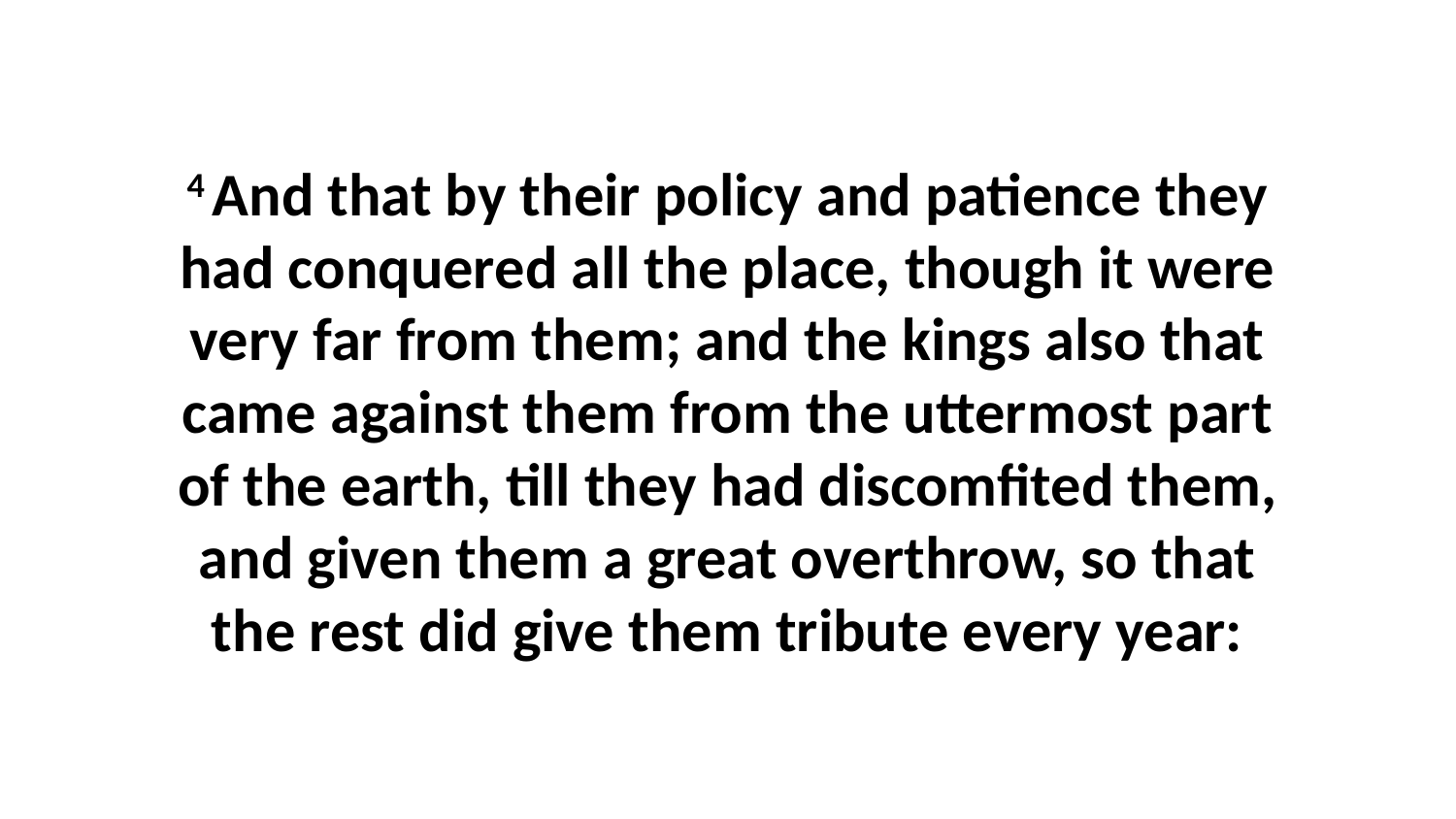

4 And that by their policy and patience they had conquered all the place, though it were very far from them; and the kings also that came against them from the uttermost part of the earth, till they had discomfited them, and given them a great overthrow, so that the rest did give them tribute every year: